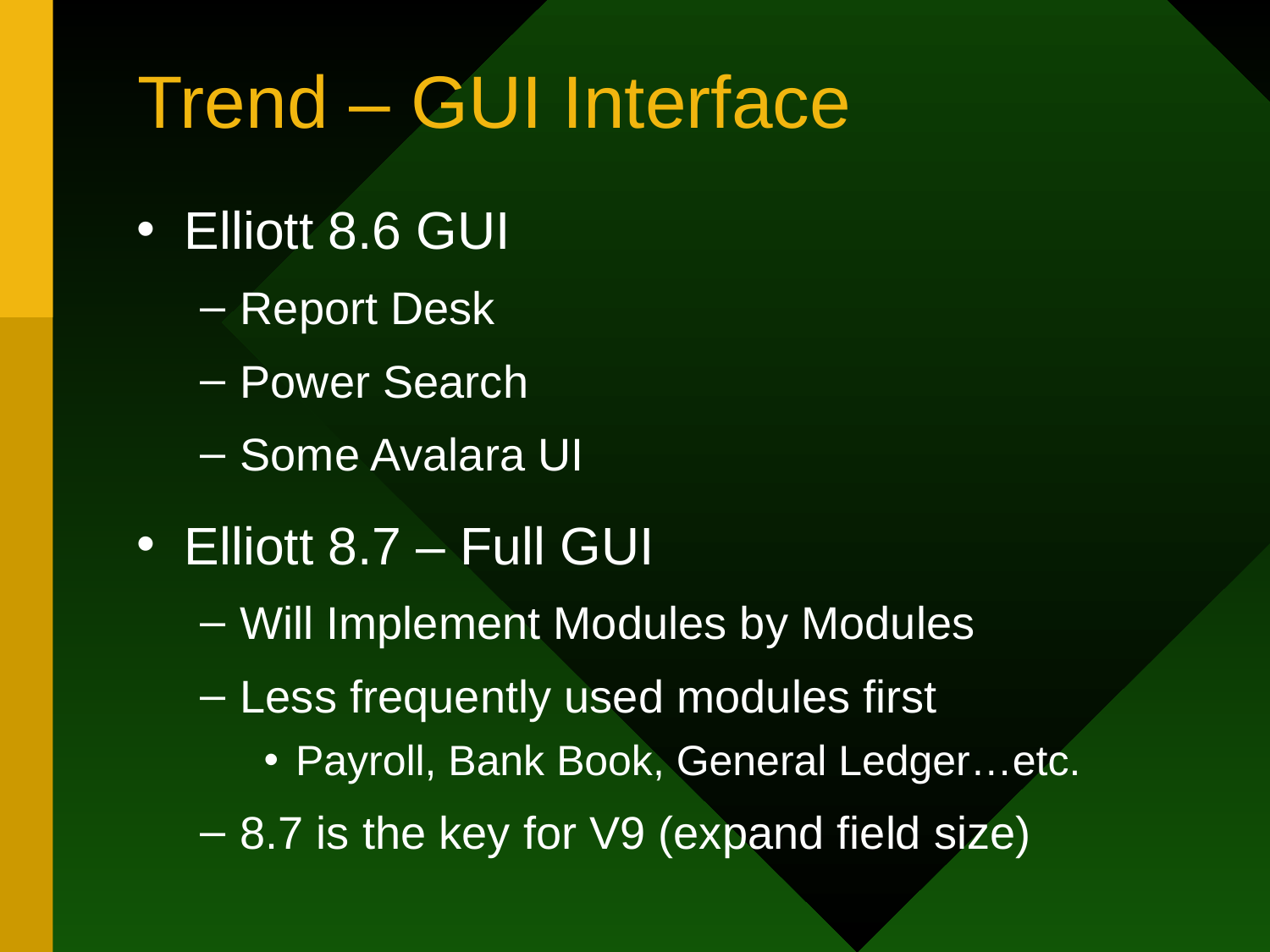

# Trend – GUI Interface
Elliott 8.6 GUI
Report Desk
Power Search
Some Avalara UI
Elliott 8.7 – Full GUI
Will Implement Modules by Modules
Less frequently used modules first
Payroll, Bank Book, General Ledger…etc.
8.7 is the key for V9 (expand field size)